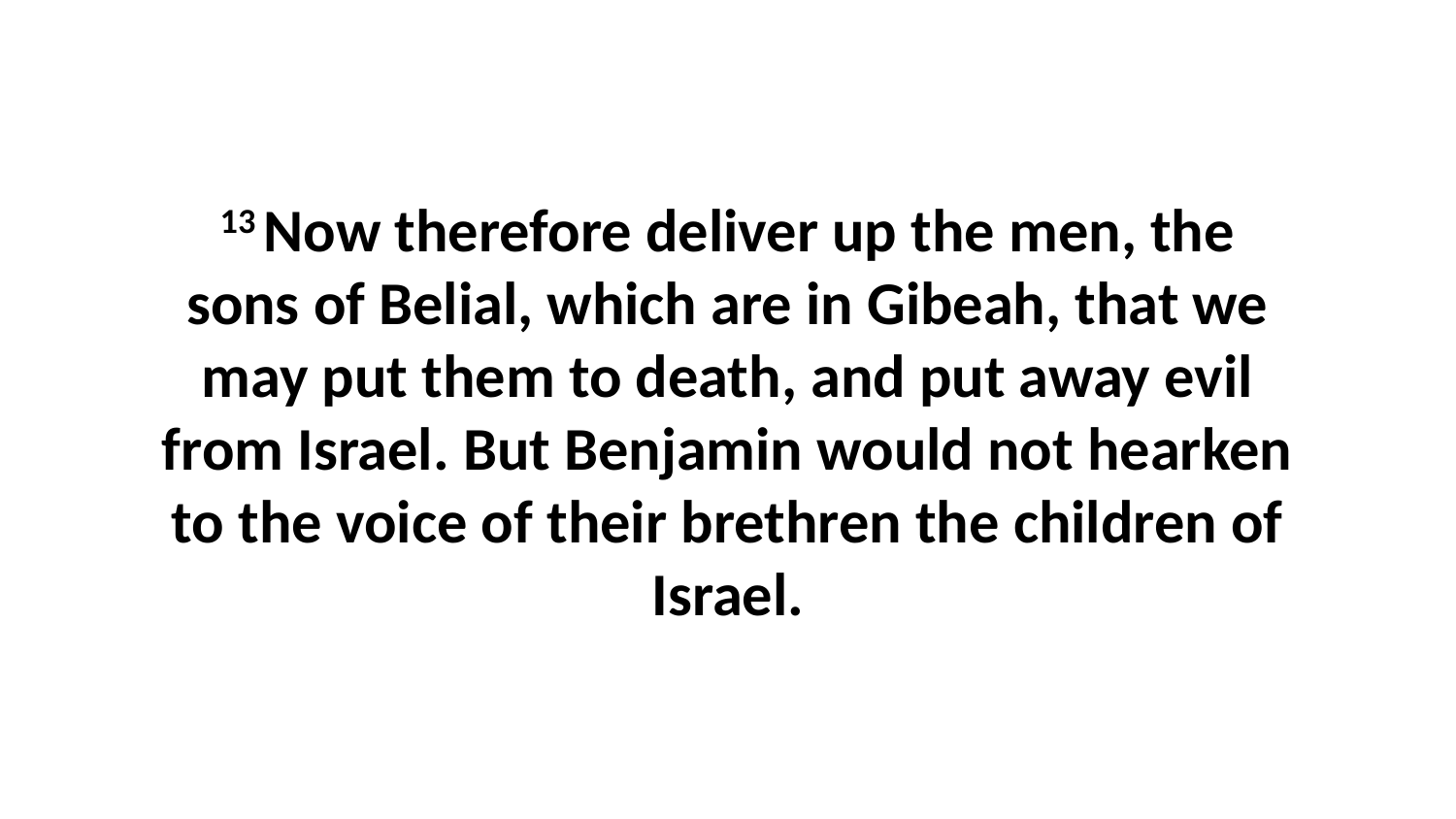

13 Now therefore deliver up the men, the sons of Belial, which are in Gibeah, that we may put them to death, and put away evil from Israel. But Benjamin would not hearken to the voice of their brethren the children of Israel.